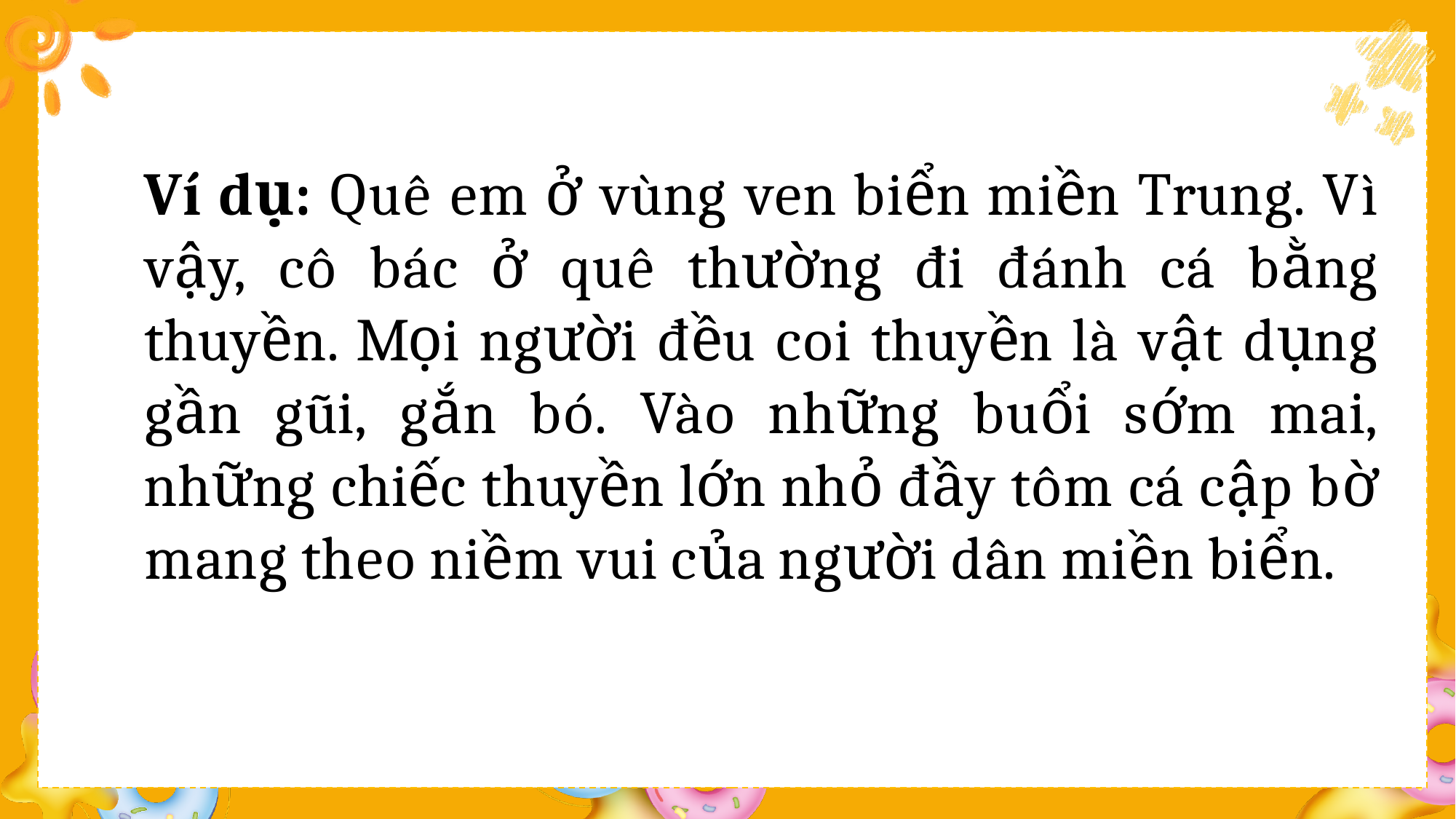

Ví dụ: Quê em ở vùng ven biển miền Trung. Vì vậy, cô bác ở quê thường đi đánh cá bằng thuyền. Mọi người đều coi thuyền là vật dụng gần gũi, gắn bó. Vào những buổi sớm mai, những chiếc thuyền lớn nhỏ đầy tôm cá cập bờ mang theo niềm vui của người dân miền biển.